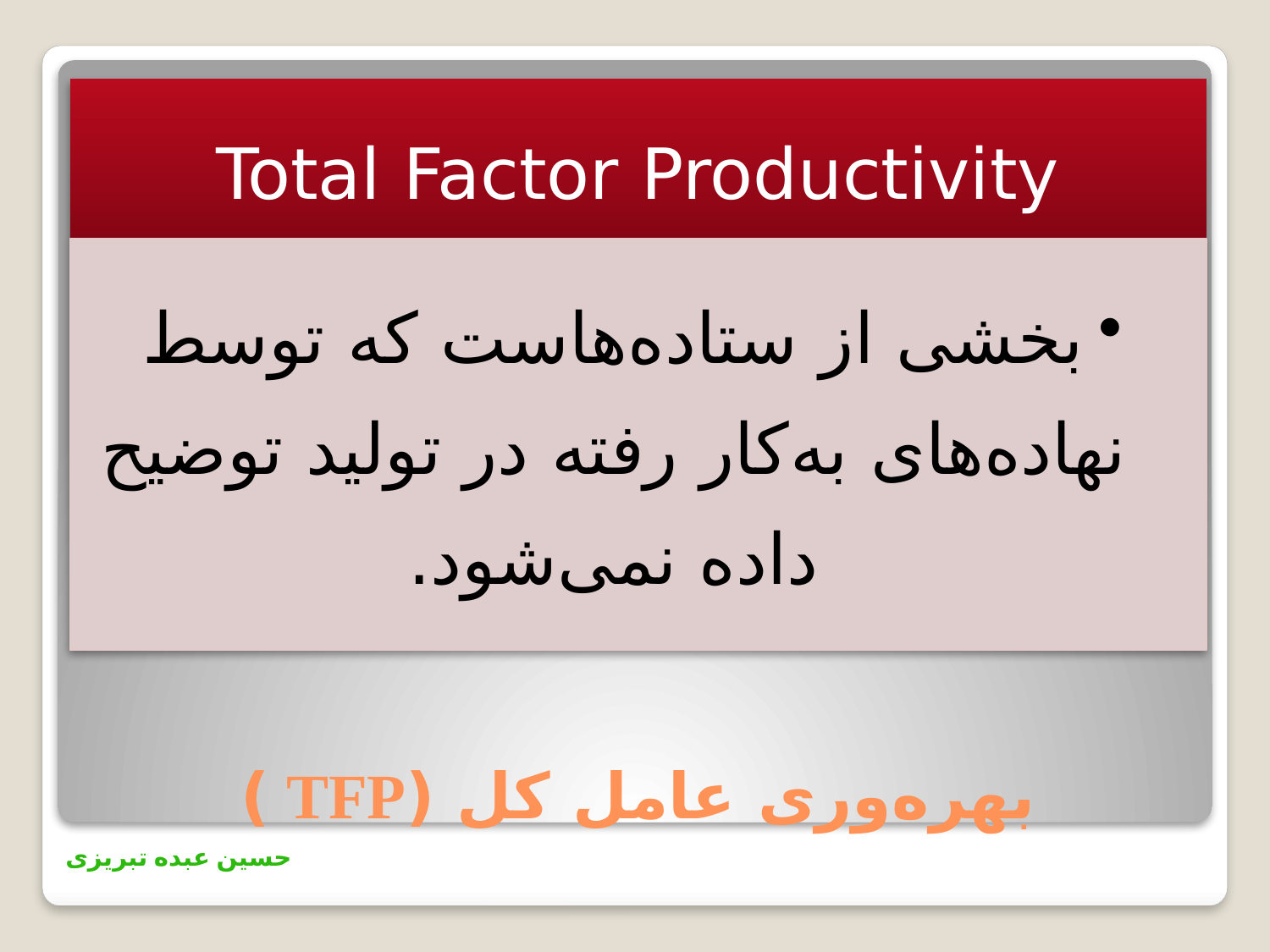

Total Factor Productivity
بخشی از ستاده‌هاست که توسط نهاده‌های به‌کار رفته در تولید توضیح داده نمی‌شود.
# بهره‌وری عامل کل (TFP )